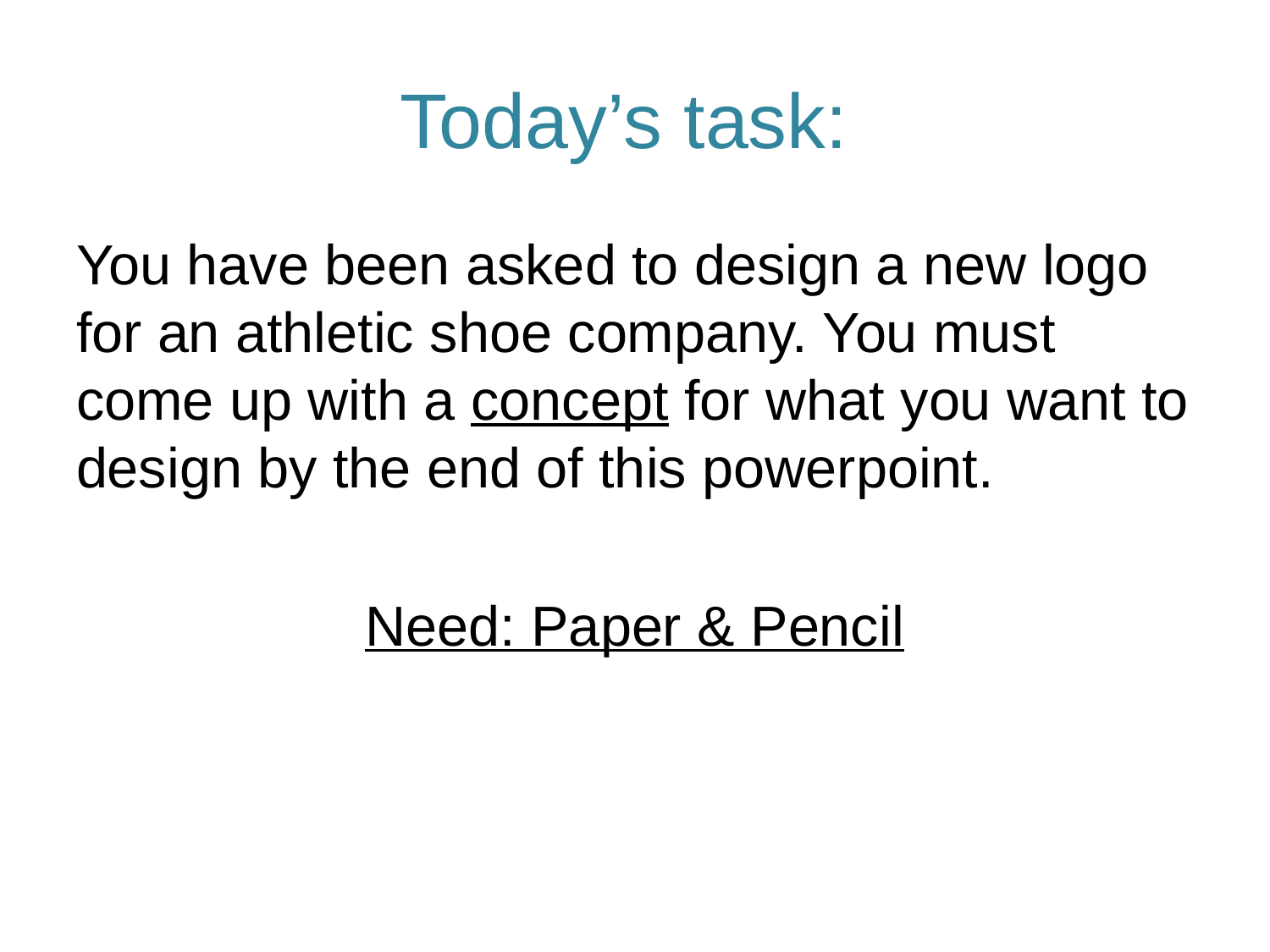

# Today’s task:
You have been asked to design a new logo for an athletic shoe company. You must come up with a concept for what you want to design by the end of this powerpoint.

Need: Paper & Pencil